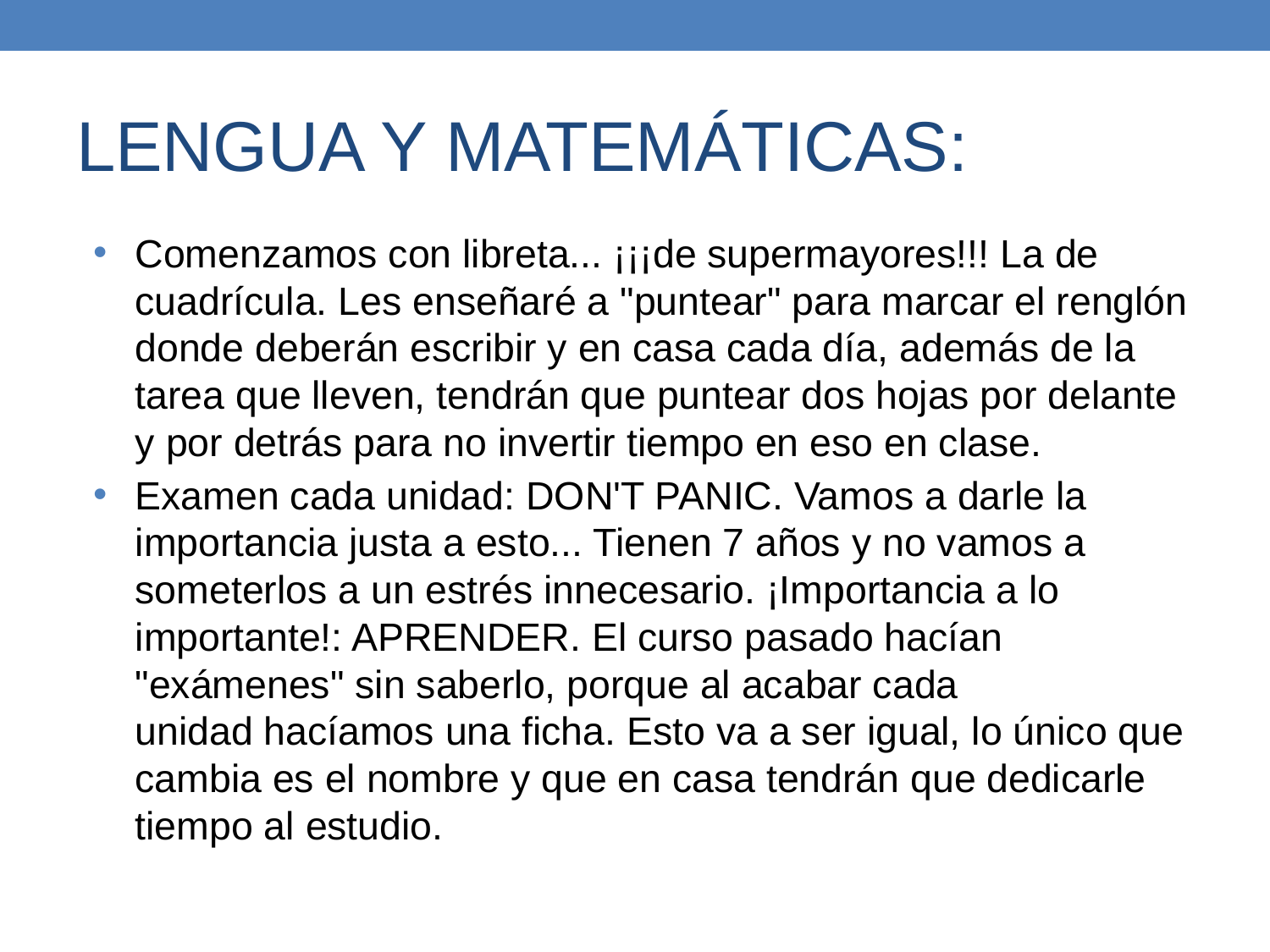

# LENGUA Y MATEMÁTICAS:
Comenzamos con libreta... ¡¡¡de supermayores!!! La de cuadrícula. Les enseñaré a "puntear" para marcar el renglón donde deberán escribir y en casa cada día, además de la tarea que lleven, tendrán que puntear dos hojas por delante y por detrás para no invertir tiempo en eso en clase.
Examen cada unidad: DON'T PANIC. Vamos a darle la importancia justa a esto... Tienen 7 años y no vamos a someterlos a un estrés innecesario. ¡Importancia a lo importante!: APRENDER. El curso pasado hacían "exámenes" sin saberlo, porque al acabar cada unidad hacíamos una ficha. Esto va a ser igual, lo único que cambia es el nombre y que en casa tendrán que dedicarle tiempo al estudio.